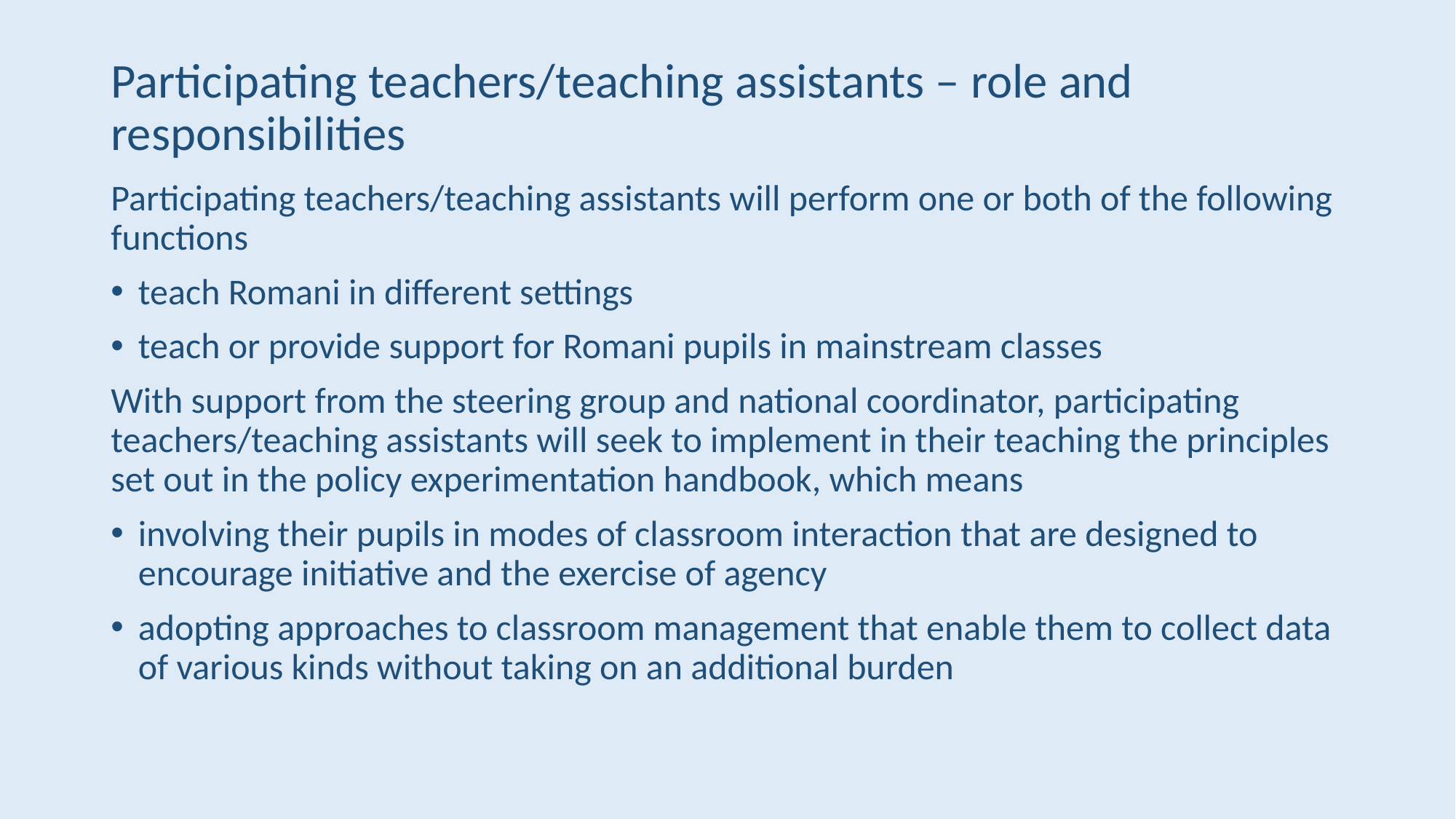

# Participating teachers/teaching assistants – role and responsibilities
Participating teachers/teaching assistants will perform one or both of the following functions
teach Romani in different settings
teach or provide support for Romani pupils in mainstream classes
With support from the steering group and national coordinator, participating teachers/teaching assistants will seek to implement in their teaching the principles set out in the policy experimentation handbook, which means
involving their pupils in modes of classroom interaction that are designed to encourage initiative and the exercise of agency
adopting approaches to classroom management that enable them to collect data of various kinds without taking on an additional burden